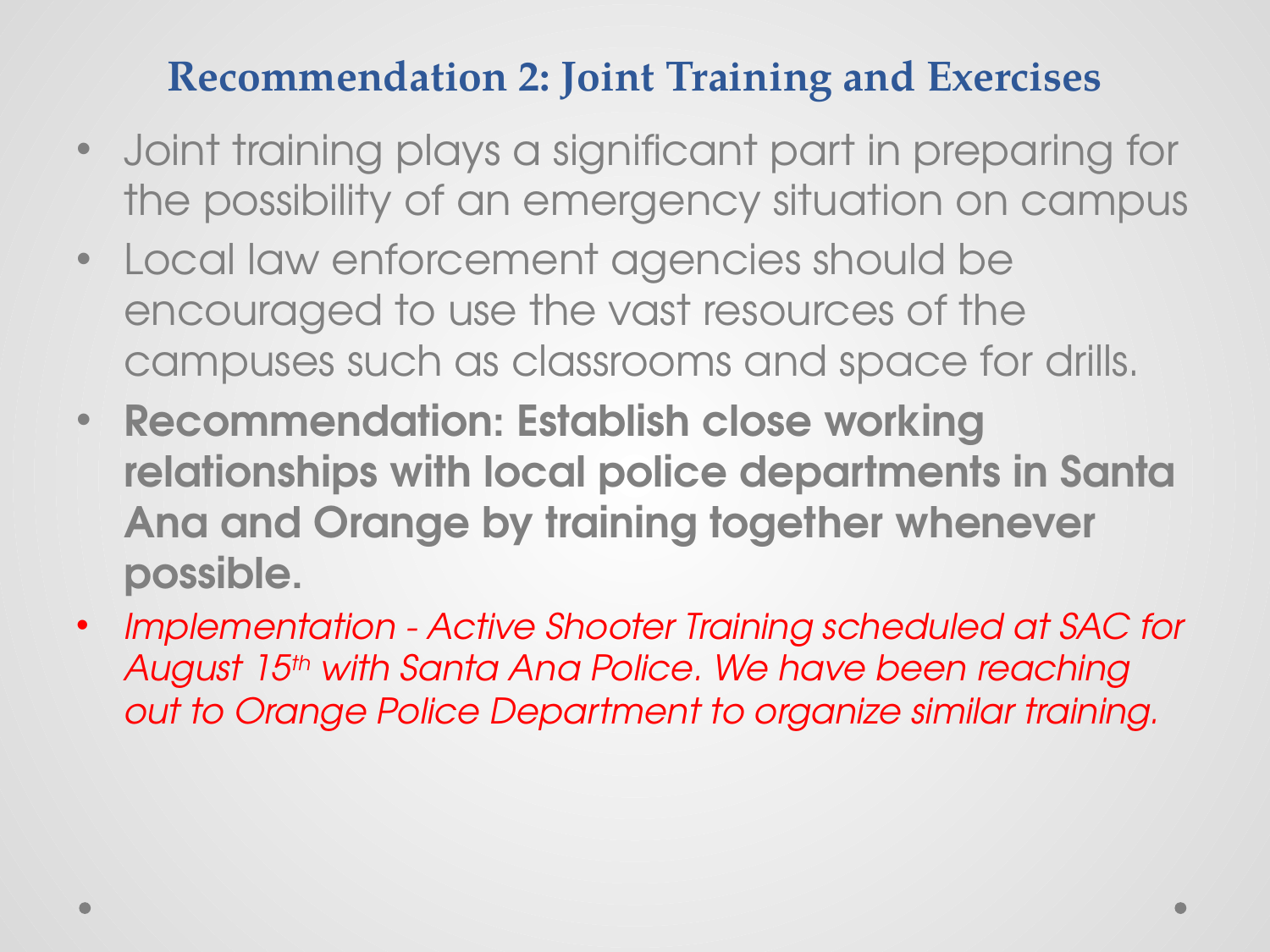

# Recommendation 2: Joint Training and Exercises
Joint training plays a significant part in preparing for the possibility of an emergency situation on campus
Local law enforcement agencies should be encouraged to use the vast resources of the campuses such as classrooms and space for drills.
Recommendation: Establish close working relationships with local police departments in Santa Ana and Orange by training together whenever possible.
Implementation - Active Shooter Training scheduled at SAC for August 15th with Santa Ana Police. We have been reaching out to Orange Police Department to organize similar training.